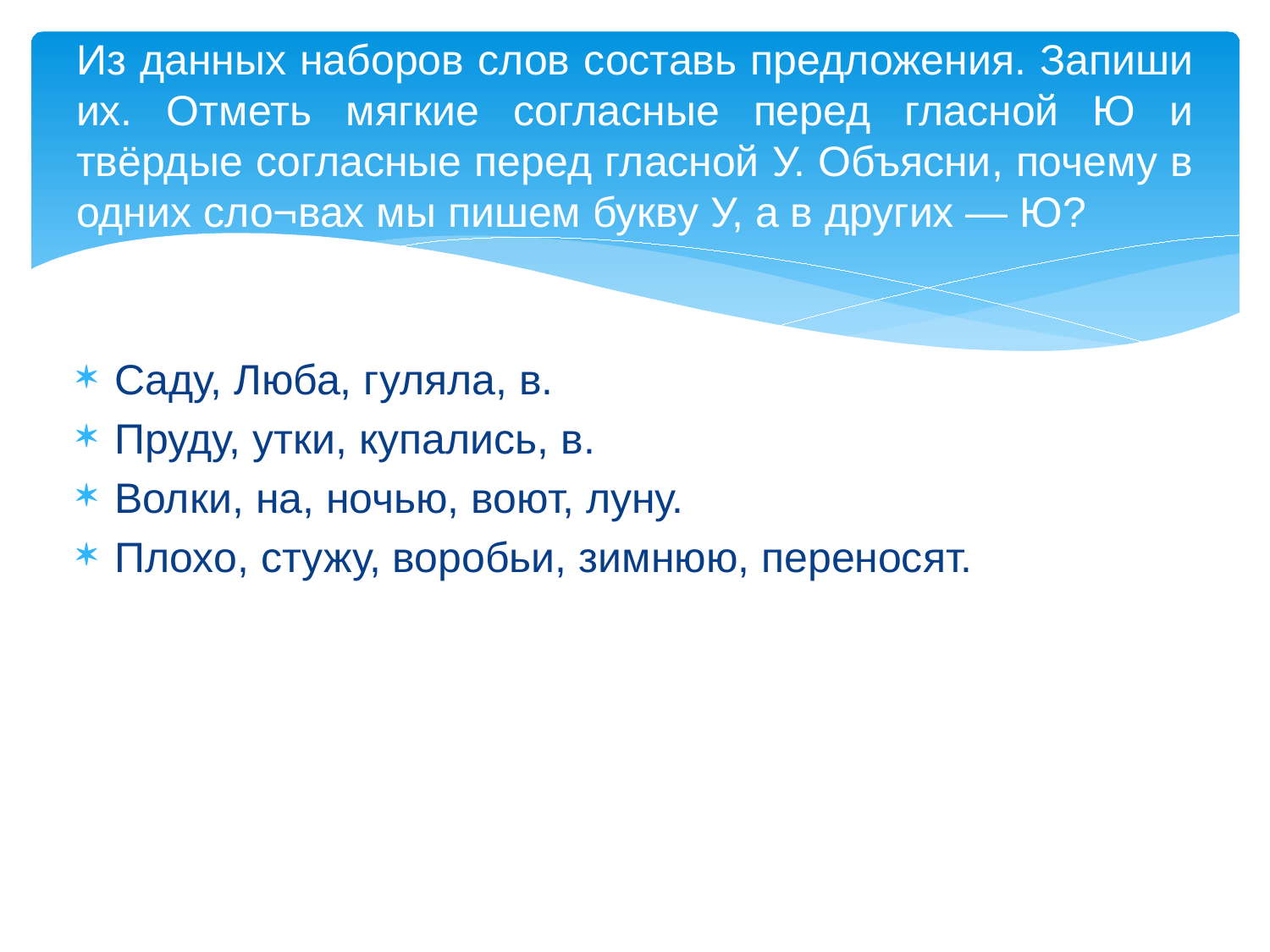

# Из данных наборов слов составь предложения. Запиши их. Отметь мягкие согласные перед гласной Ю и твёрдые согласные перед гласной У. Объясни, почему в одних сло¬вах мы пишем букву У, а в других — Ю?
Саду, Люба, гуляла, в.
Пруду, утки, купались, в.
Волки, на, ночью, воют, луну.
Плохо, стужу, воробьи, зимнюю, переносят.